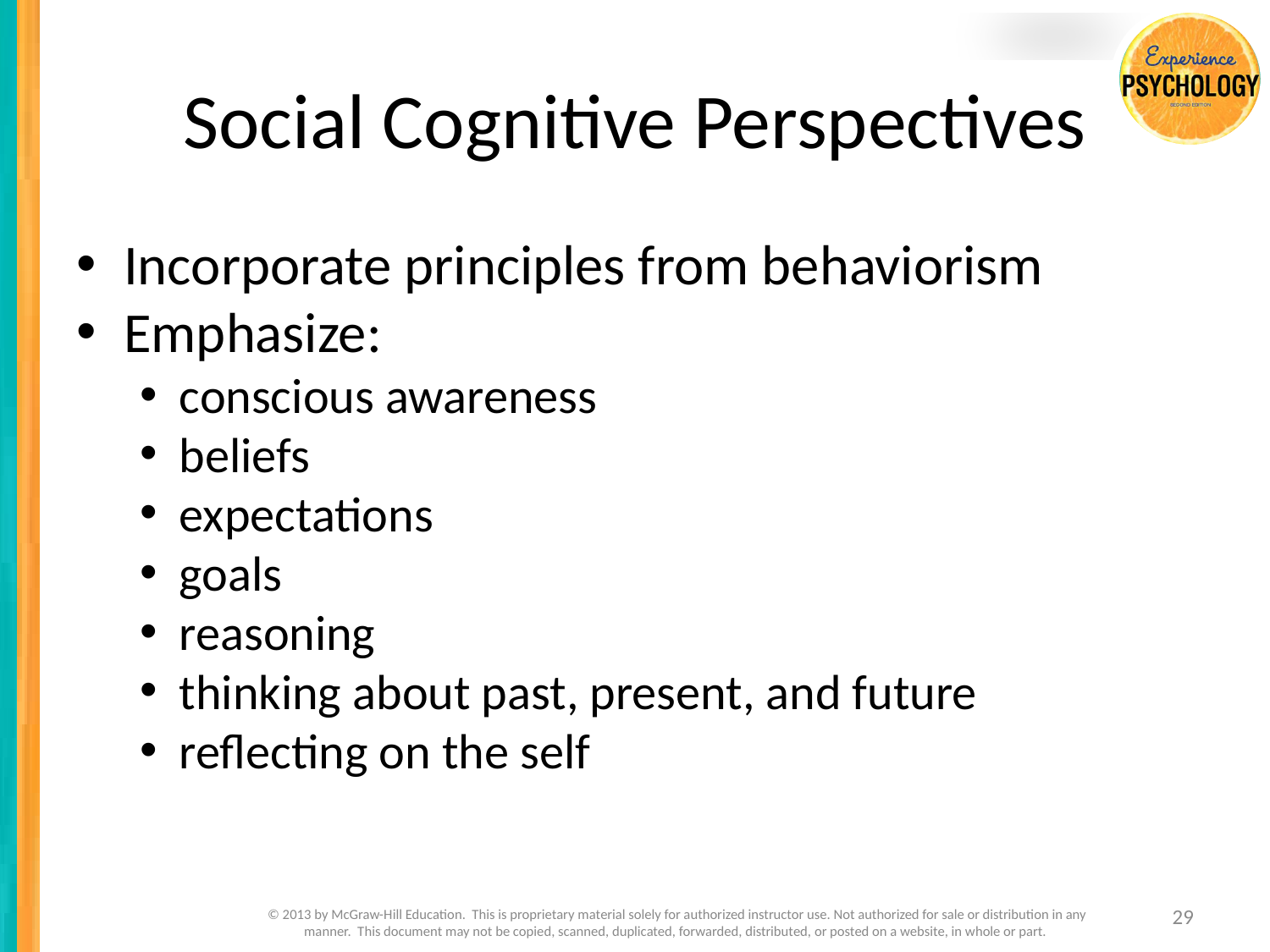

# Social Cognitive Perspectives
Incorporate principles from behaviorism
Emphasize:
conscious awareness
beliefs
expectations
goals
reasoning
thinking about past, present, and future
reflecting on the self
29